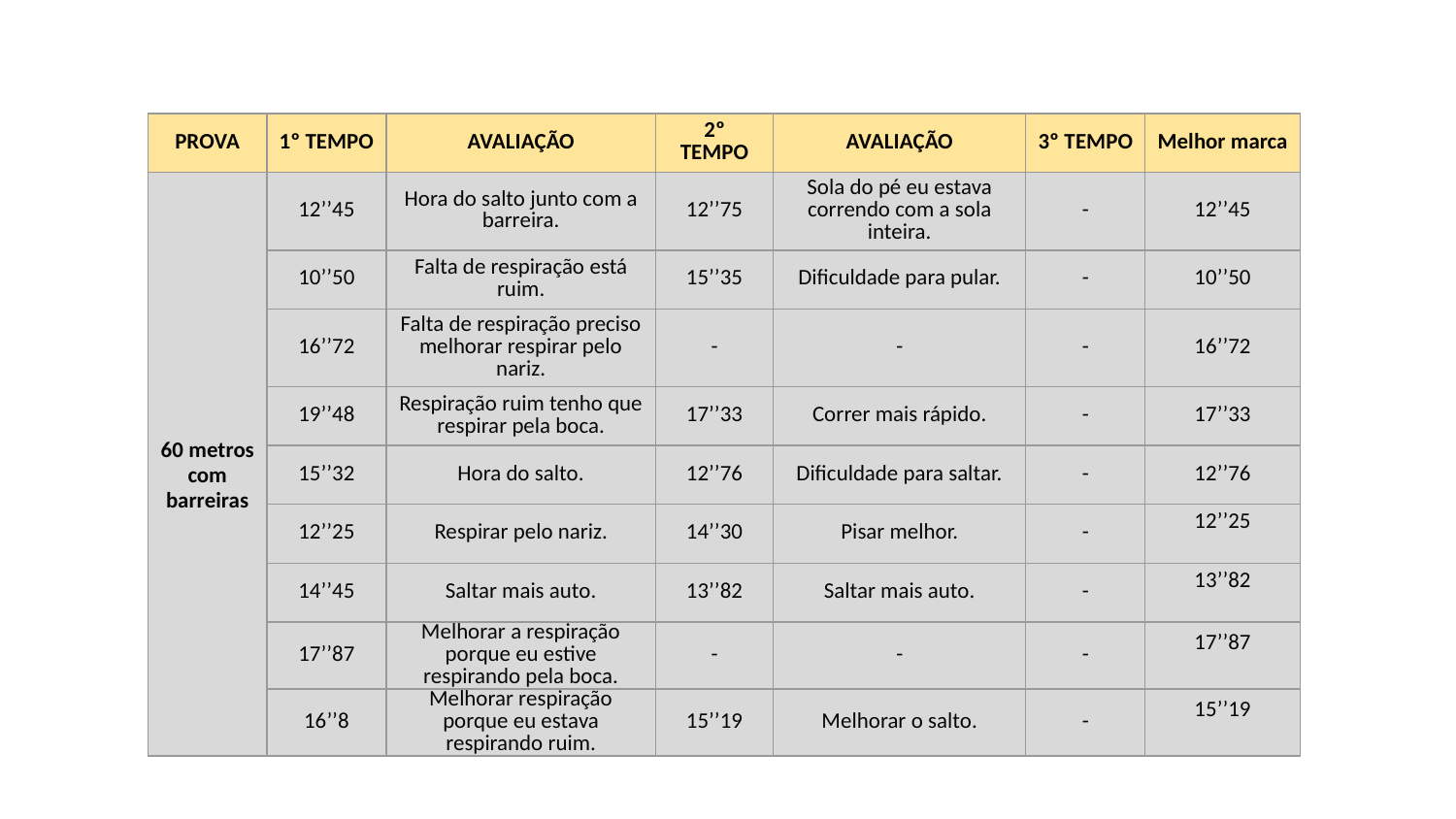

| PROVA | 1º TEMPO | AVALIAÇÃO | 2º TEMPO | AVALIAÇÃO | 3º TEMPO | Melhor marca |
| --- | --- | --- | --- | --- | --- | --- |
| 60 metros com barreiras | 12’’45 | Hora do salto junto com a barreira. | 12’’75 | Sola do pé eu estava correndo com a sola inteira. | - | 12’’45 |
|  | 10’’50 | Falta de respiração está ruim. | 15’’35 | Dificuldade para pular. | - | 10’’50 |
|  | 16’’72 | Falta de respiração preciso melhorar respirar pelo nariz. | - | - | - | 16’’72 |
|  | 19’’48 | Respiração ruim tenho que respirar pela boca. | 17’’33 | Correr mais rápido. | - | 17’’33 |
|  | 15’’32 | Hora do salto. | 12’’76 | Dificuldade para saltar. | - | 12’’76 |
|  | 12’’25 | Respirar pelo nariz. | 14’’30 | Pisar melhor. | - | 12’’25 |
|  | 14’’45 | Saltar mais auto. | 13’’82 | Saltar mais auto. | - | 13’’82 |
|  | 17’’87 | Melhorar a respiração porque eu estive respirando pela boca. | - | - | - | 17’’87 |
|  | 16’’8 | Melhorar respiração porque eu estava respirando ruim. | 15’’19 | Melhorar o salto. | - | 15’’19 |